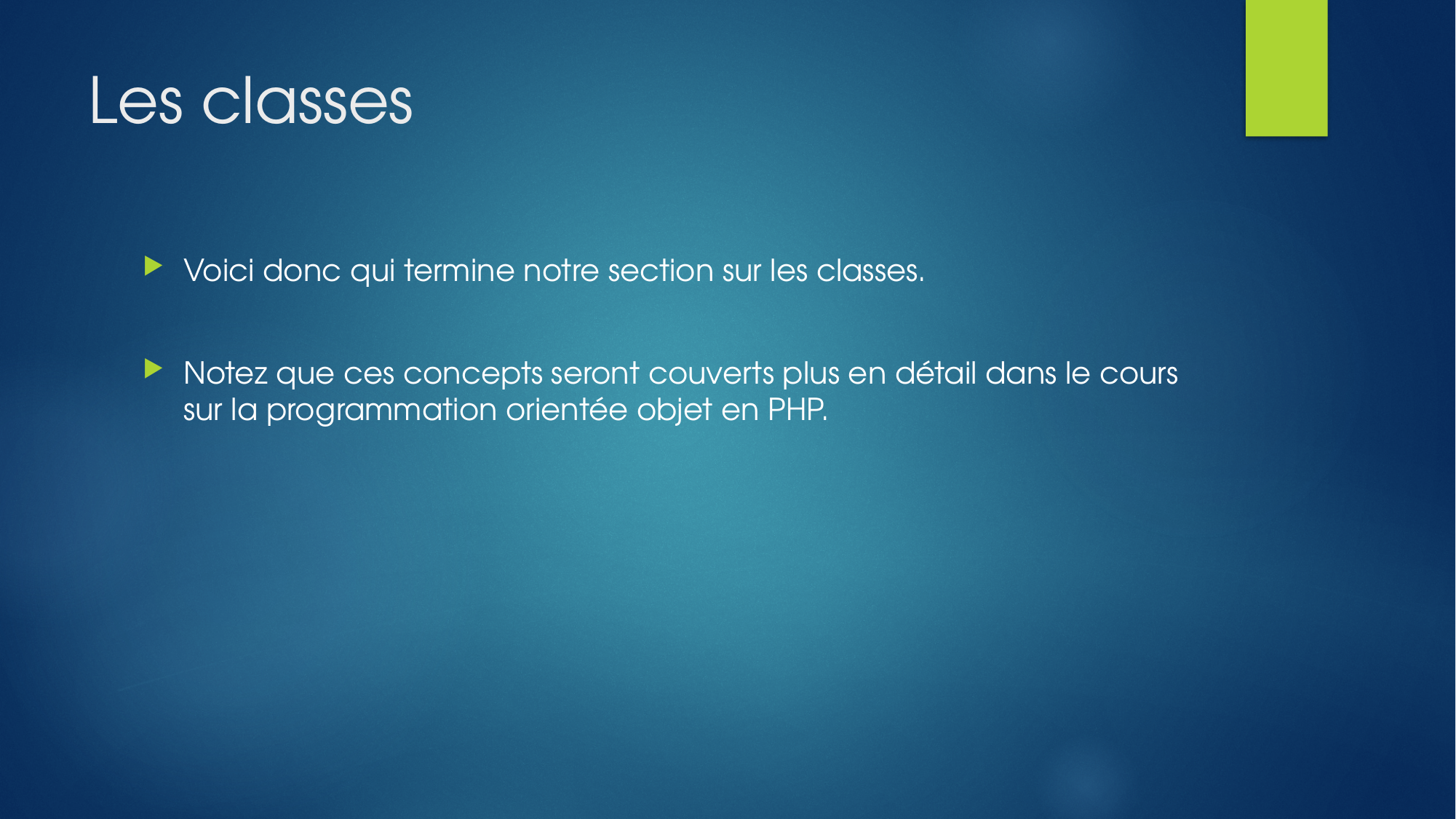

# Les classes
Voici donc qui termine notre section sur les classes.

Notez que ces concepts seront couverts plus en détail dans le cours sur la programmation orientée objet en PHP.